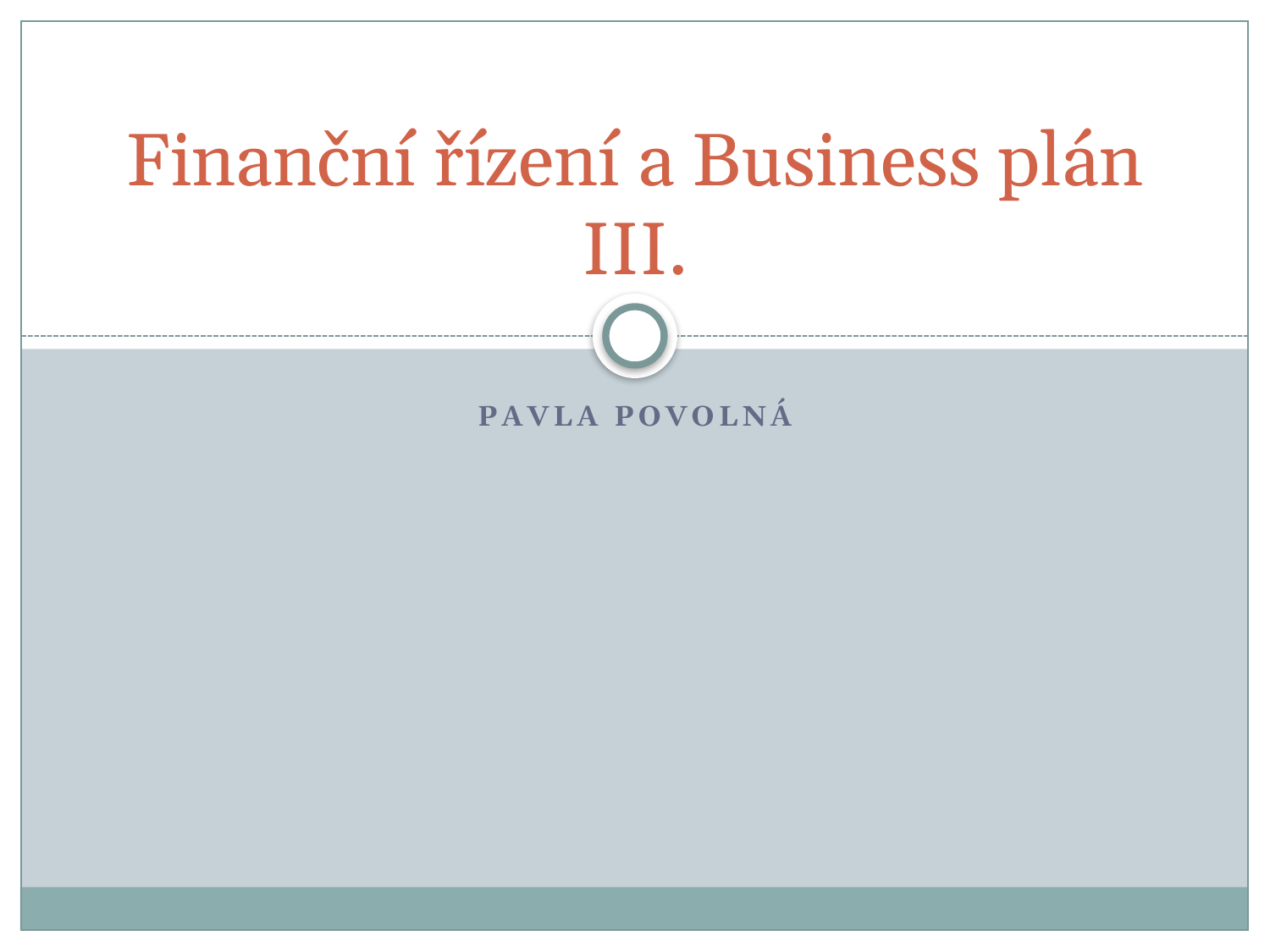

# Finanční řízení a Business plán III.
Pavla Povolná